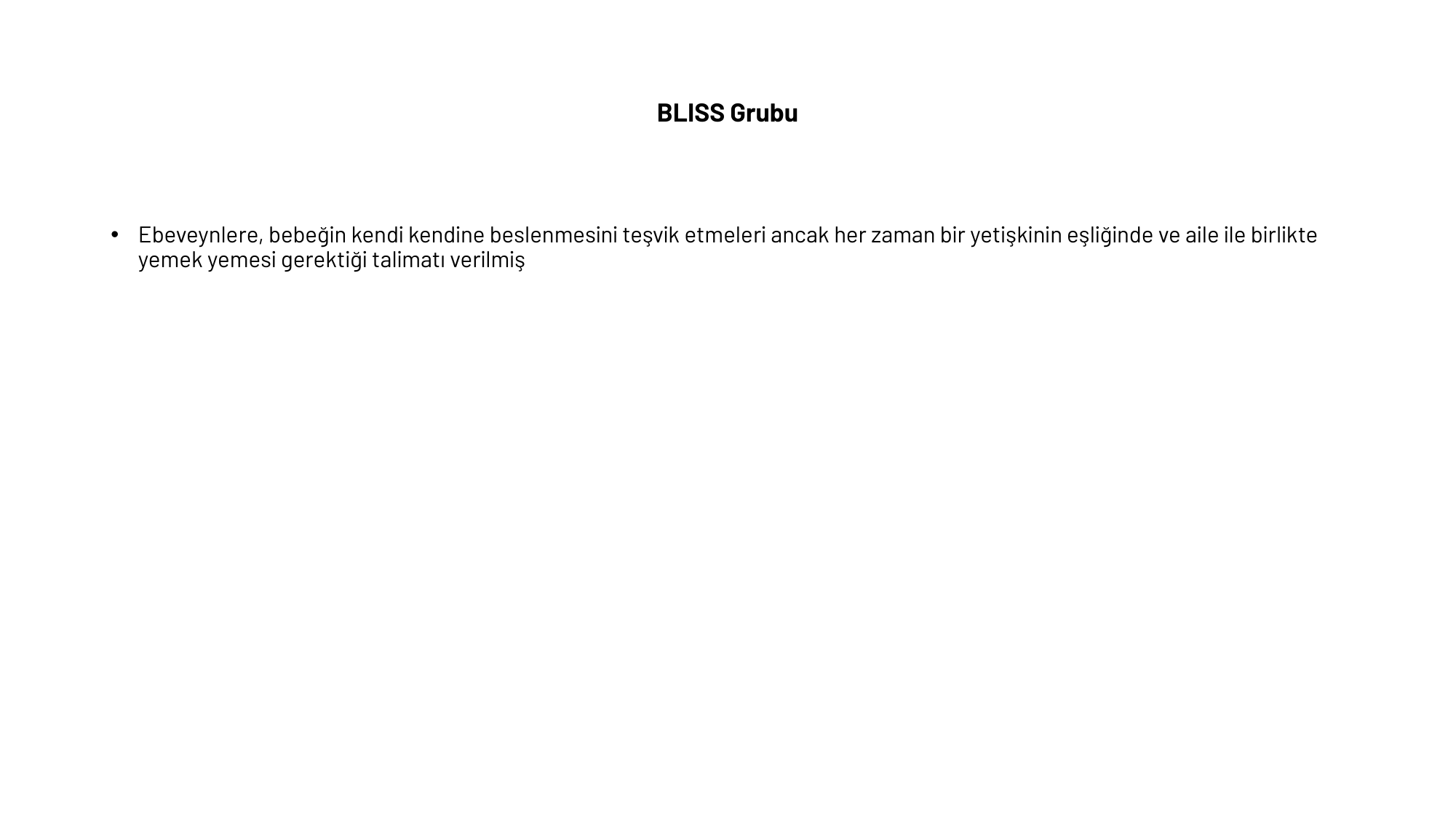

# BLISS Grubu
Ebeveynlere, bebeğin kendi kendine beslenmesini teşvik etmeleri ancak her zaman bir yetişkinin eşliğinde ve aile ile birlikte yemek yemesi gerektiği talimatı verilmiş